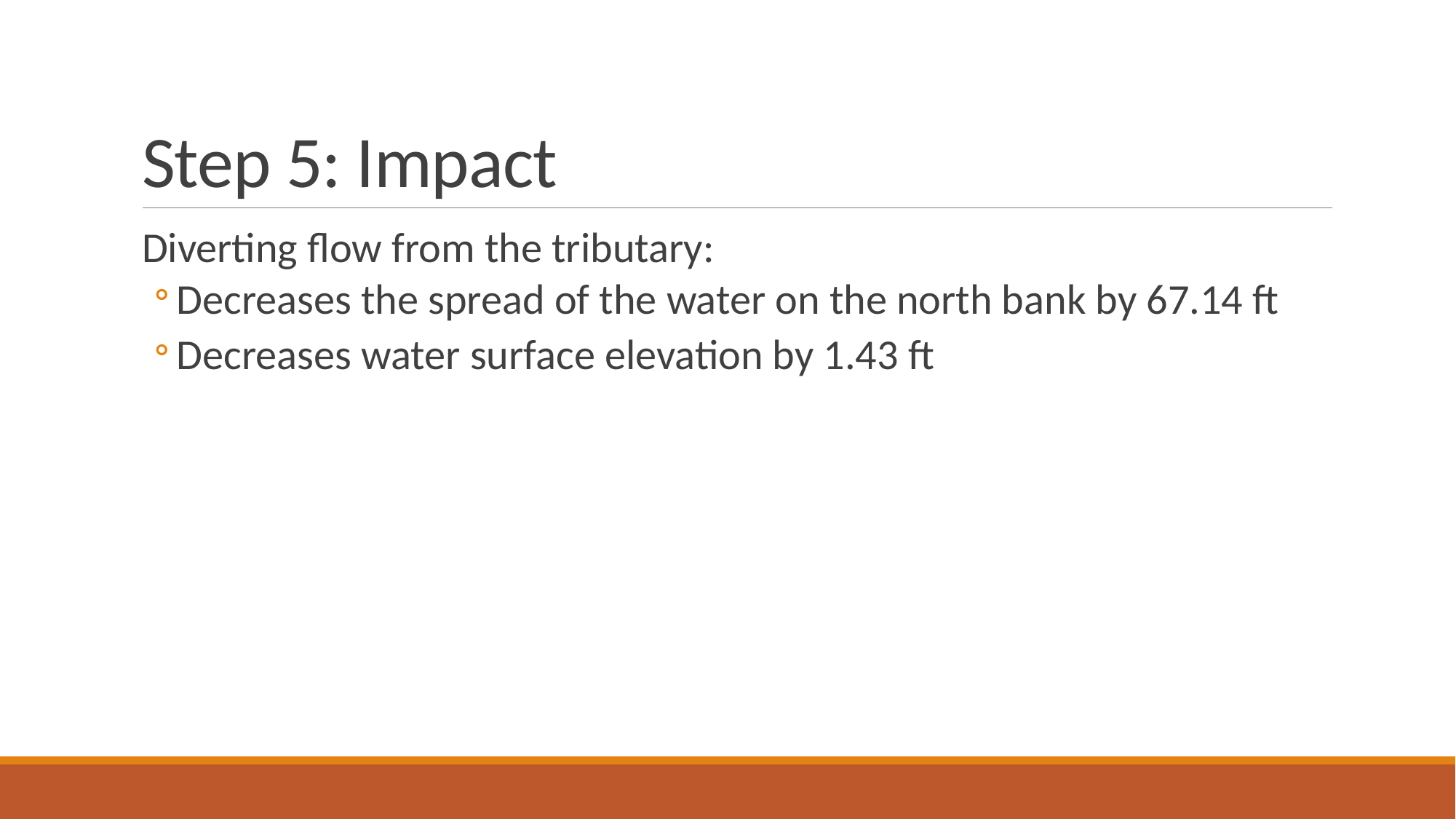

# Step 5: Impact
Diverting flow from the tributary:
Decreases the spread of the water on the north bank by 67.14 ft
Decreases water surface elevation by 1.43 ft